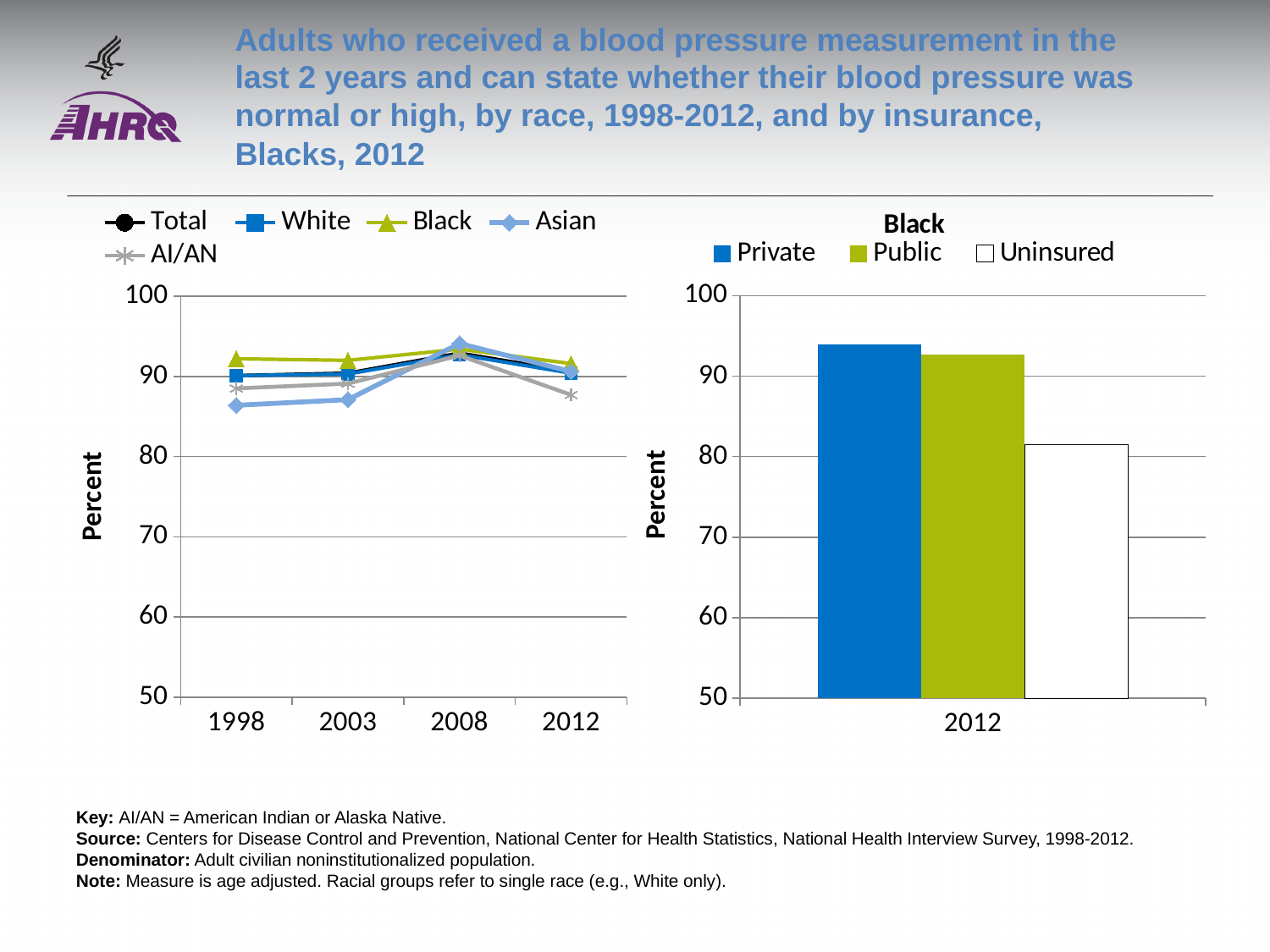

# Adults who received a blood pressure measurement in the last 2 years and can state whether their blood pressure was normal or high, by race, 1998-2012, and by insurance,  Blacks, 2012

### Chart

| Category | Total | White  | Black  | Asian  | AI/AN  |
|---|---|---|---|---|---|
| 1998 | 90.1 | 90.1 | 92.2 | 86.4 | 88.5 |
| 2003 | 90.4 | 90.3 | 92.0 | 87.1 | 89.1 |
| 2008 | 92.9 | 92.7 | 93.4 | 94.1 | 92.6 |
| 2012 | 90.6 | 90.4 | 91.6 | 90.6 | 87.7 |

### Chart: Black

| Category | Private | Public | Uninsured |
|---|---|---|---|
| 2012 | 93.9 | 92.7 | 81.5 |
Key: AI/AN = American Indian or Alaska Native.
Source: Centers for Disease Control and Prevention, National Center for Health Statistics, National Health Interview Survey, 1998-2012.
Denominator: Adult civilian noninstitutionalized population.
Note: Measure is age adjusted. Racial groups refer to single race (e.g., White only).